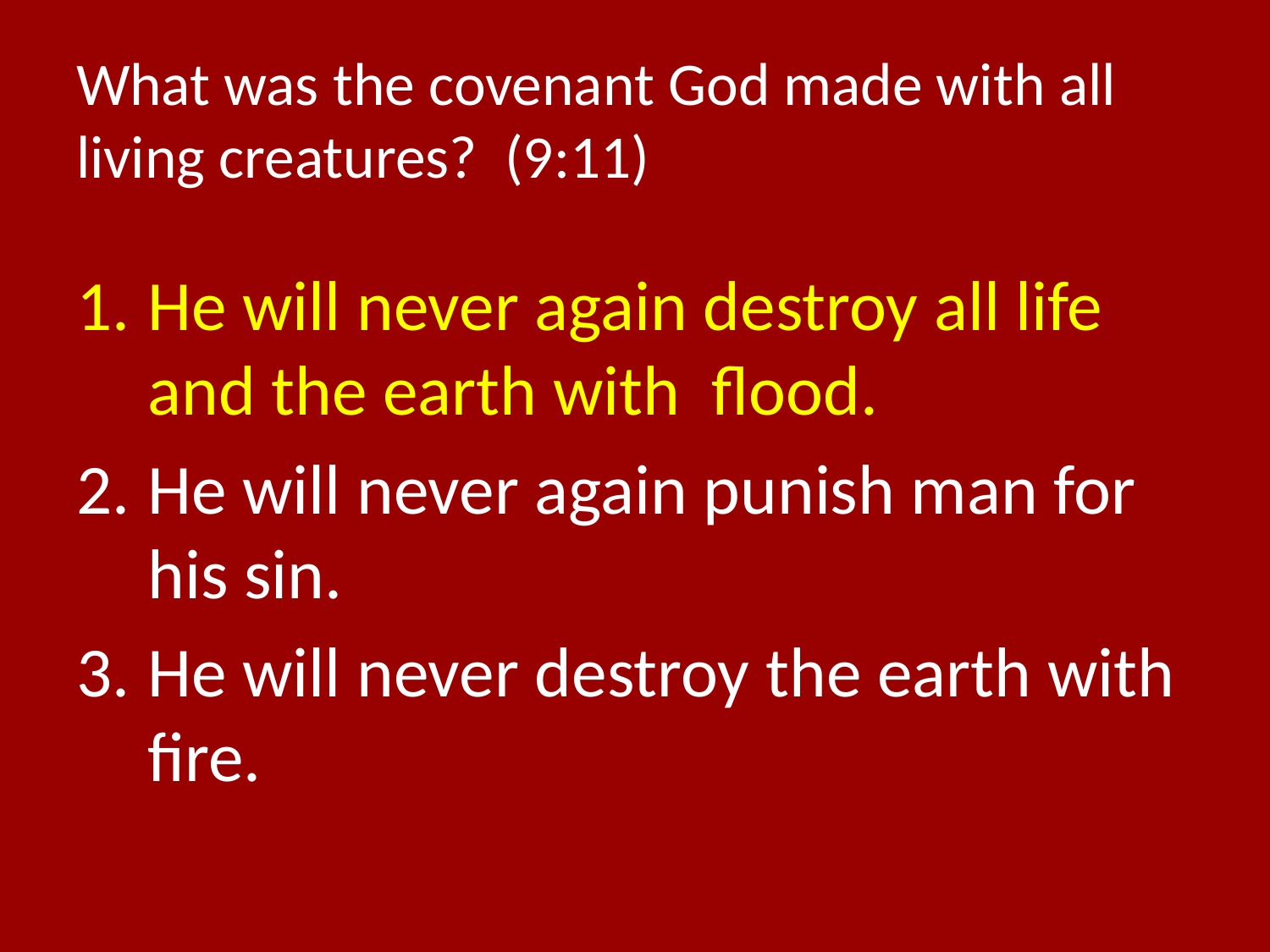

# What was the covenant God made with all living creatures?  (9:11)
He will never again destroy all life and the earth with  flood.
He will never again punish man for his sin.
He will never destroy the earth with fire.